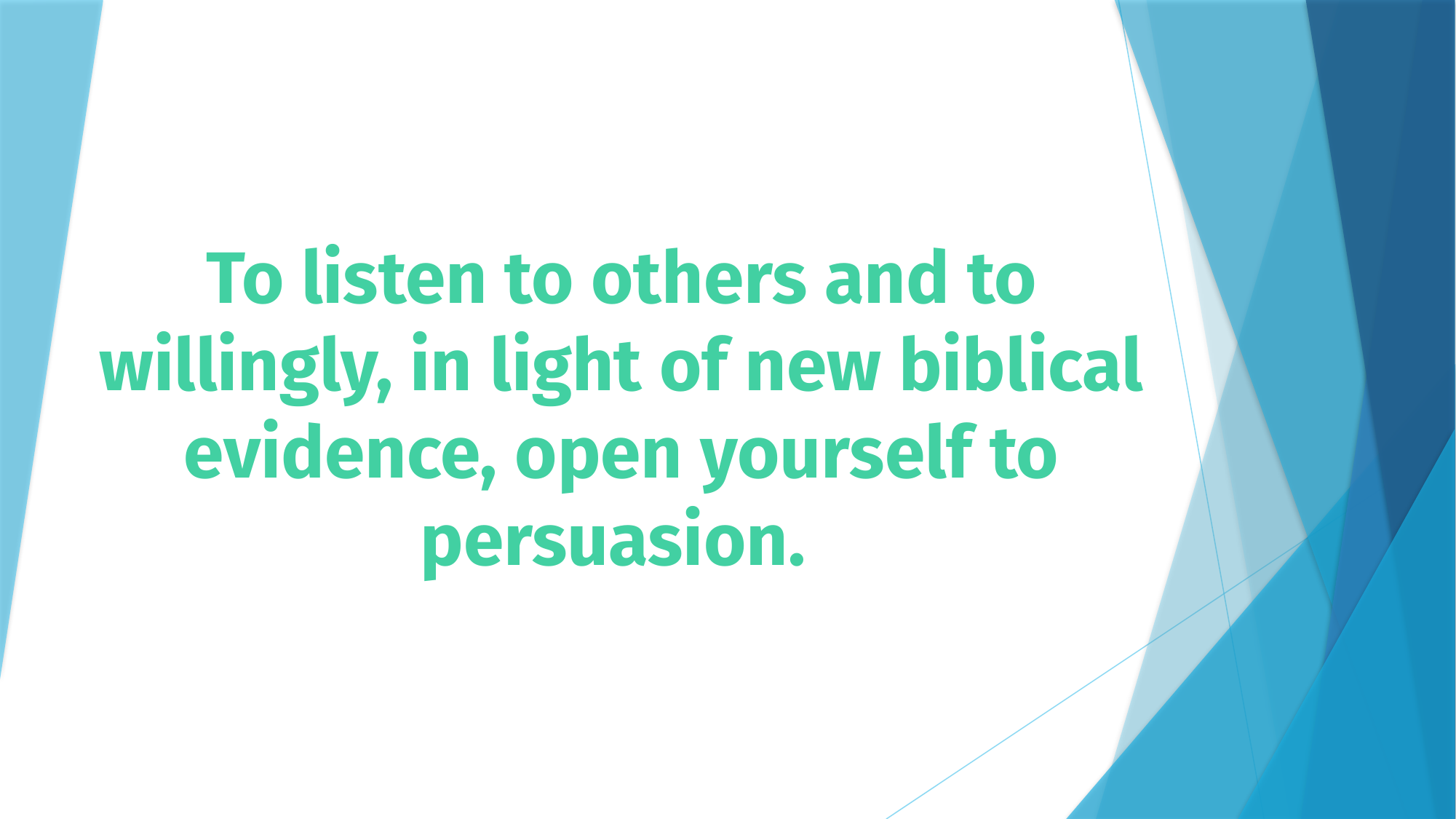

# To listen to others and to willingly, in light of new biblical evidence, open yourself to persuasion.